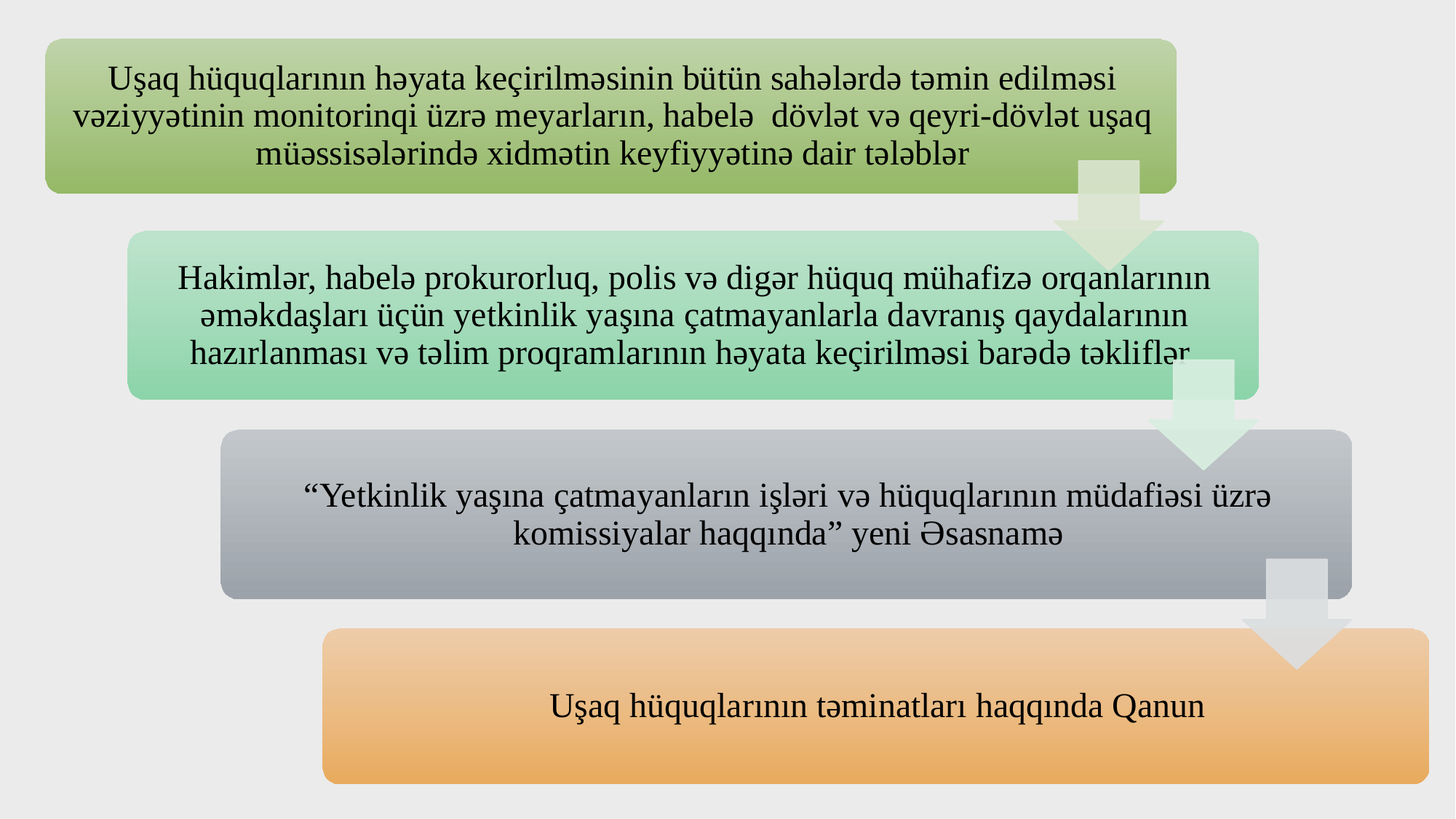

Uşaq hüquqlarının həyata keçirilməsinin bütün sahələrdə təmin edilməsi vəziyyətinin monitorinqi üzrə meyarların, habelə  dövlət və qeyri-dövlət uşaq müəssisələrində xidmətin keyfiyyətinə dair tələblər
Hakimlər, habelə prokurorluq, polis və digər hüquq mühafizə orqanlarının əməkdaşları üçün yetkinlik yaşına çatmayanlarla davranış qaydalarının hazırlanması və təlim proqramlarının həyata keçirilməsi barədə təkliflər
“Yetkinlik yaşına çatmayanların işləri və hüquqlarının müdafiəsi üzrə komissiyalar haqqında” yeni Əsasnamə
Uşaq hüquqlarının təminatları haqqında Qanun